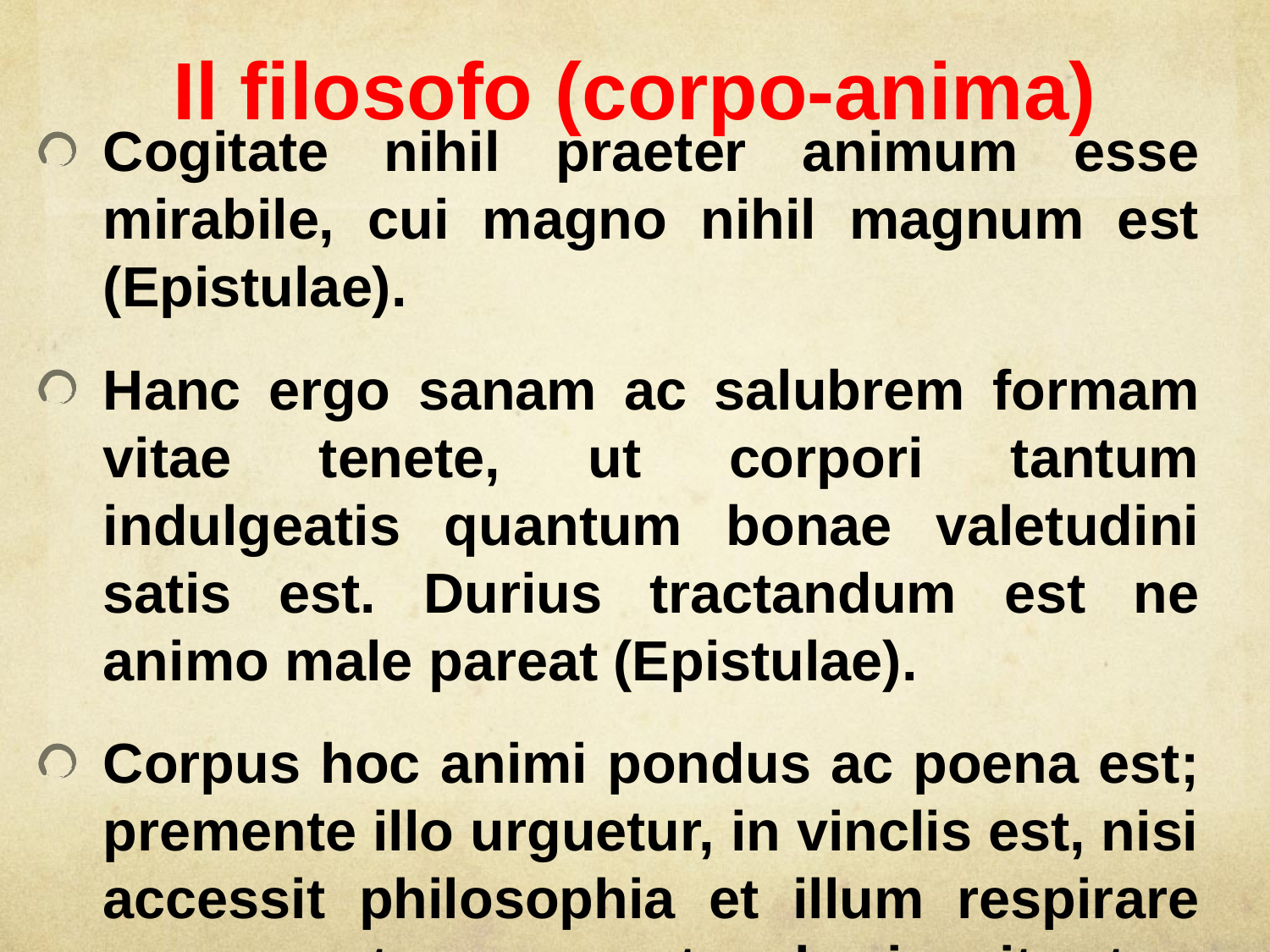

# Il filosofo (corpo-anima)
Cogitate nihil praeter animum esse mirabile, cui magno nihil magnum est (Epistulae).
Hanc ergo sanam ac salubrem formam vitae tenete, ut corpori tantum indulgeatis quantum bonae valetudini satis est. Durius tractandum est ne animo male pareat (Epistulae).
Corpus hoc animi pondus ac poena est; premente illo urguetur, in vinclis est, nisi accessit philosophia et illum respirare rerum naturae spectaculo iussit et a terrenis ad divina dimisit (Epistulae)